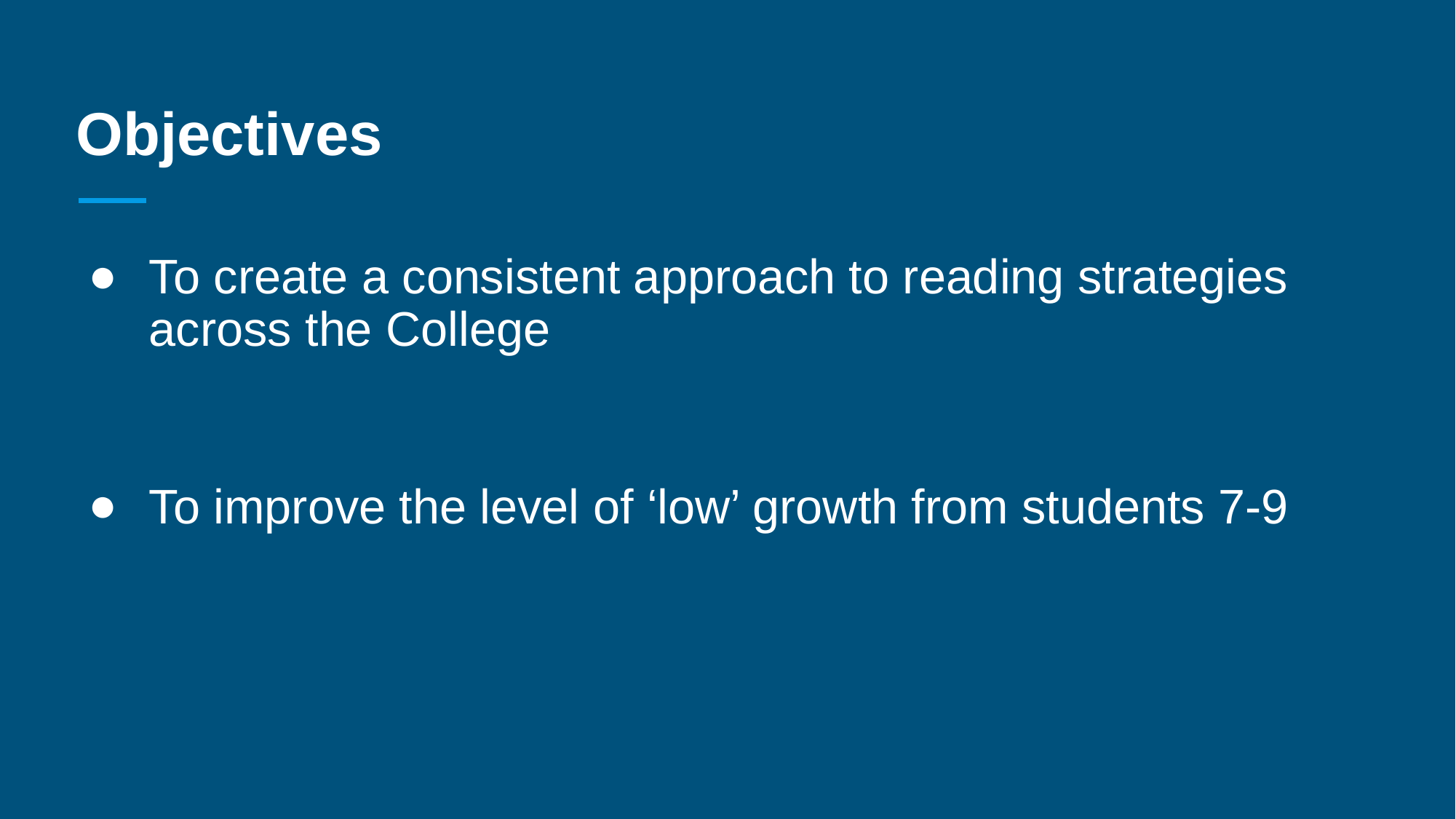

# Objectives
To create a consistent approach to reading strategies across the College

To improve the level of ‘low’ growth from students 7-9